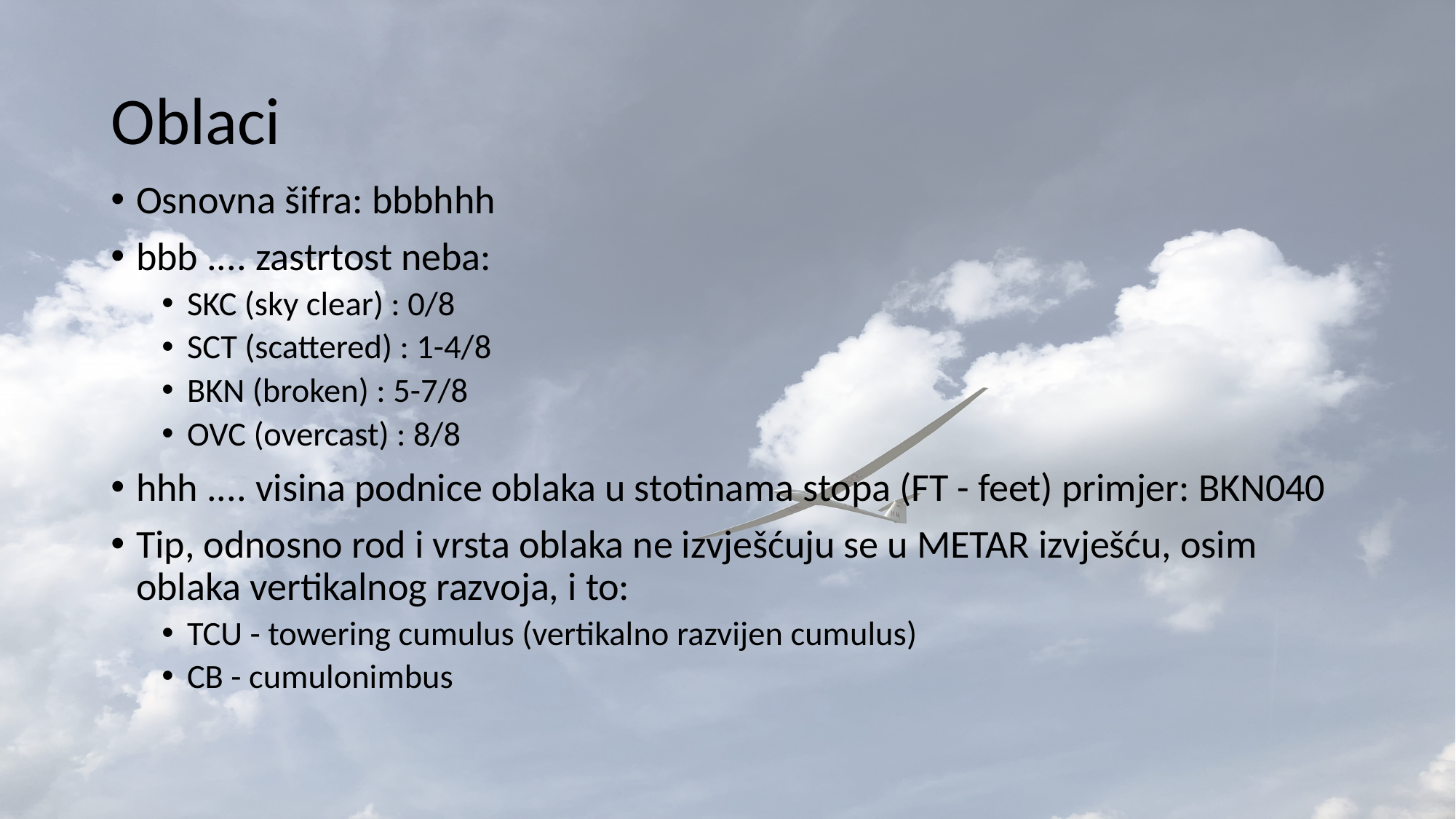

# Oblaci
Osnovna šifra: bbbhhh
bbb .... zastrtost neba:
SKC (sky clear) : 0/8
SCT (scattered) : 1-4/8
BKN (broken) : 5-7/8
OVC (overcast) : 8/8
hhh .... visina podnice oblaka u stotinama stopa (FT - feet) primjer: BKN040
Tip, odnosno rod i vrsta oblaka ne izvješćuju se u METAR izvješću, osim oblaka vertikalnog razvoja, i to:
TCU - towering cumulus (vertikalno razvijen cumulus)
CB - cumulonimbus